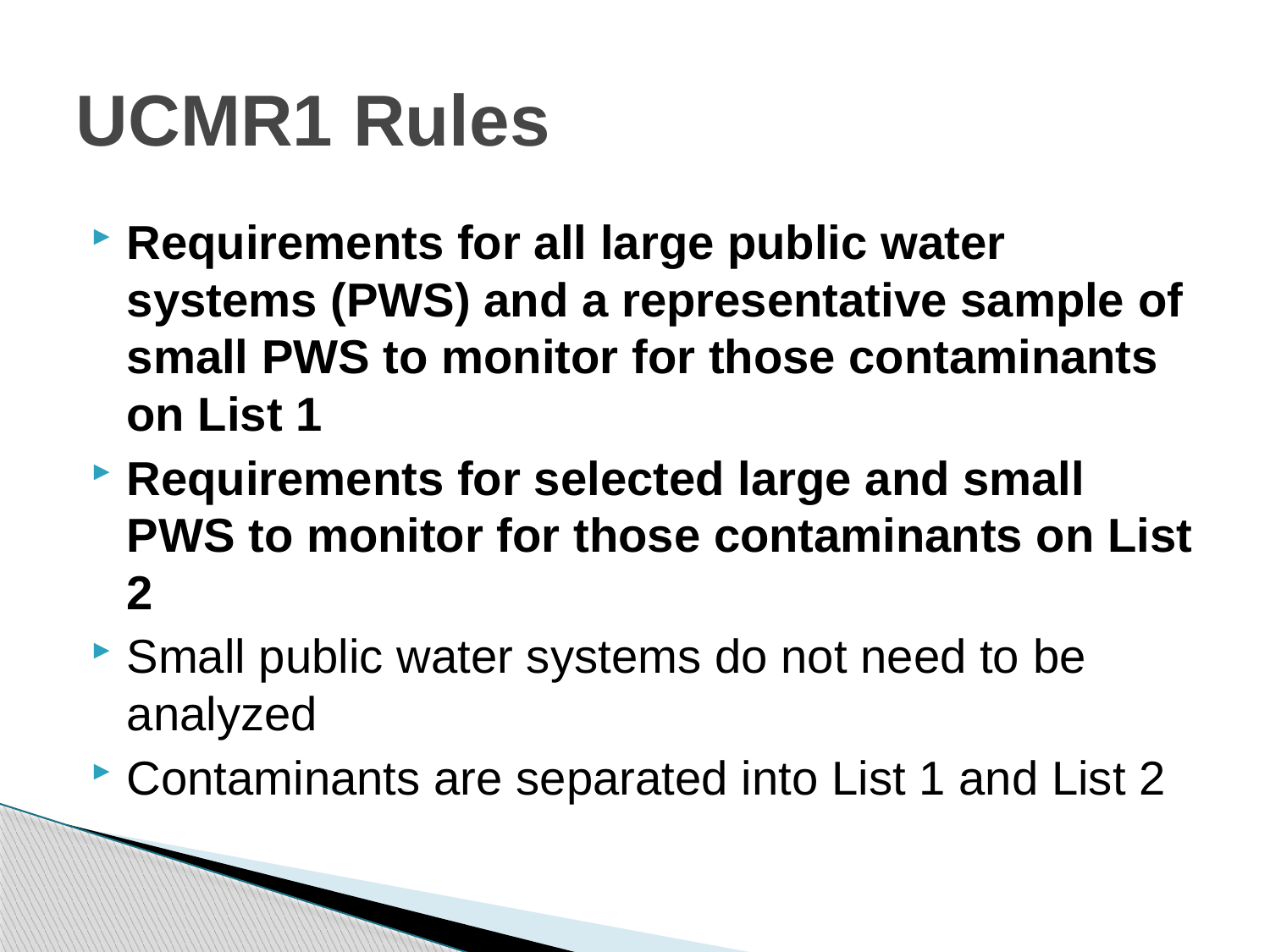

# UCMR1 Rules
Requirements for all large public water systems (PWS) and a representative sample of small PWS to monitor for those contaminants on List 1
Requirements for selected large and small PWS to monitor for those contaminants on List 2
Small public water systems do not need to be analyzed
Contaminants are separated into List 1 and List 2